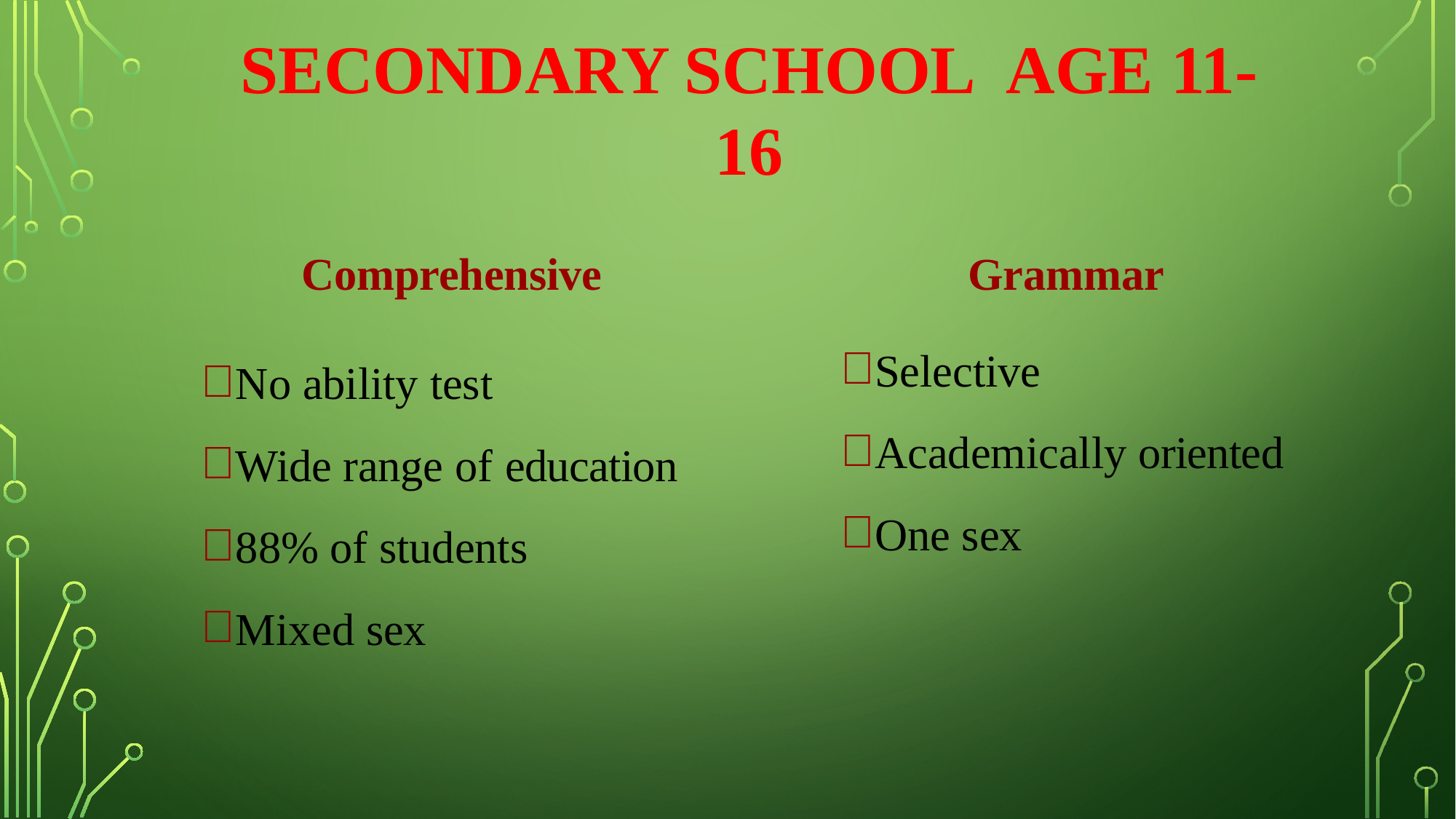

# Secondary School  Age 11-16
Comprehensive

No ability test
Wide range of education
88% of students
Mixed sex
Grammar
Selective
Academically oriented
One sex